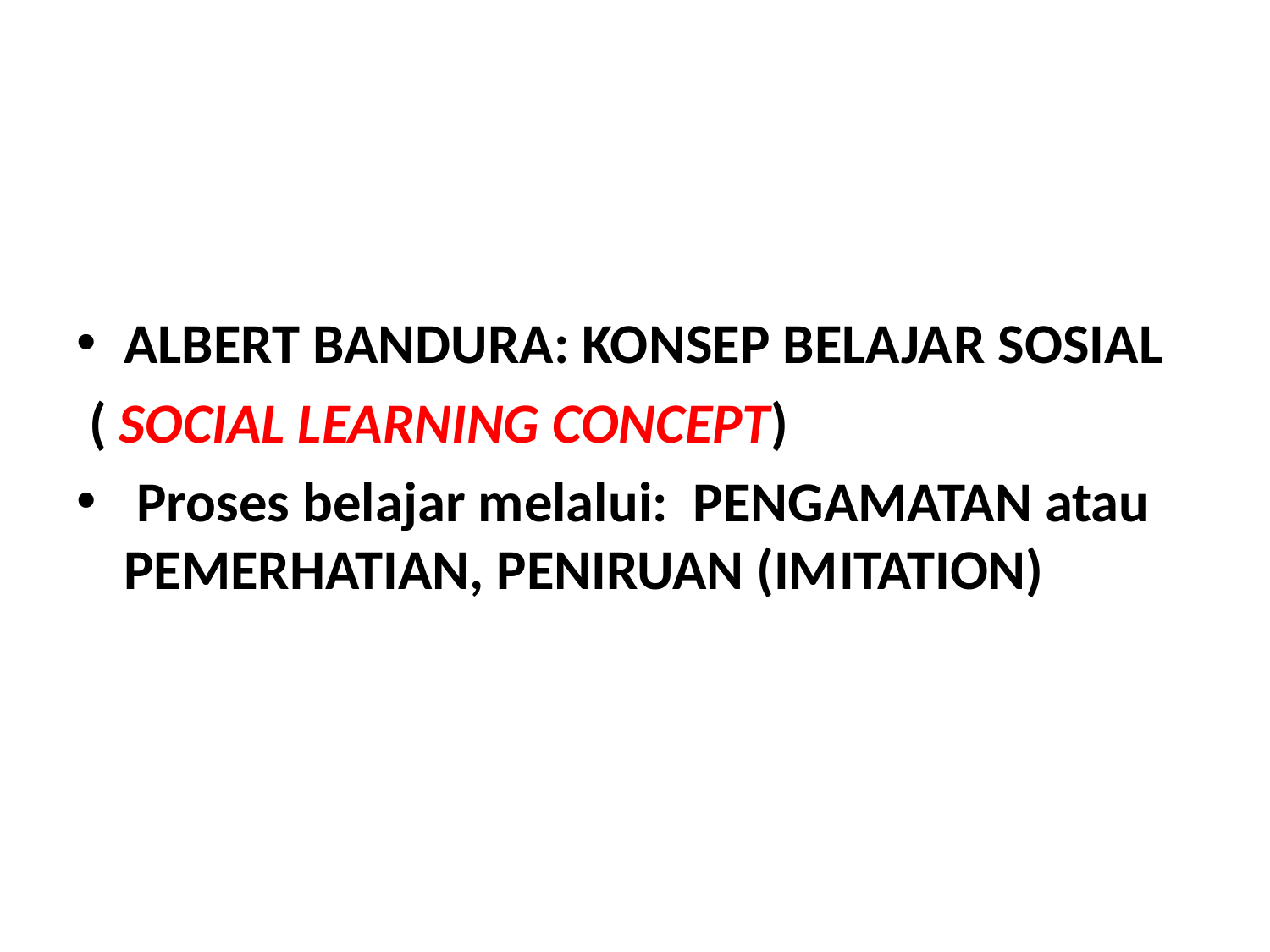

#

ALBERT BANDURA: KONSEP BELAJAR SOSIAL
 ( SOCIAL LEARNING CONCEPT)
 Proses belajar melalui:  PENGAMATAN atau PEMERHATIAN, PENIRUAN (IMITATION)